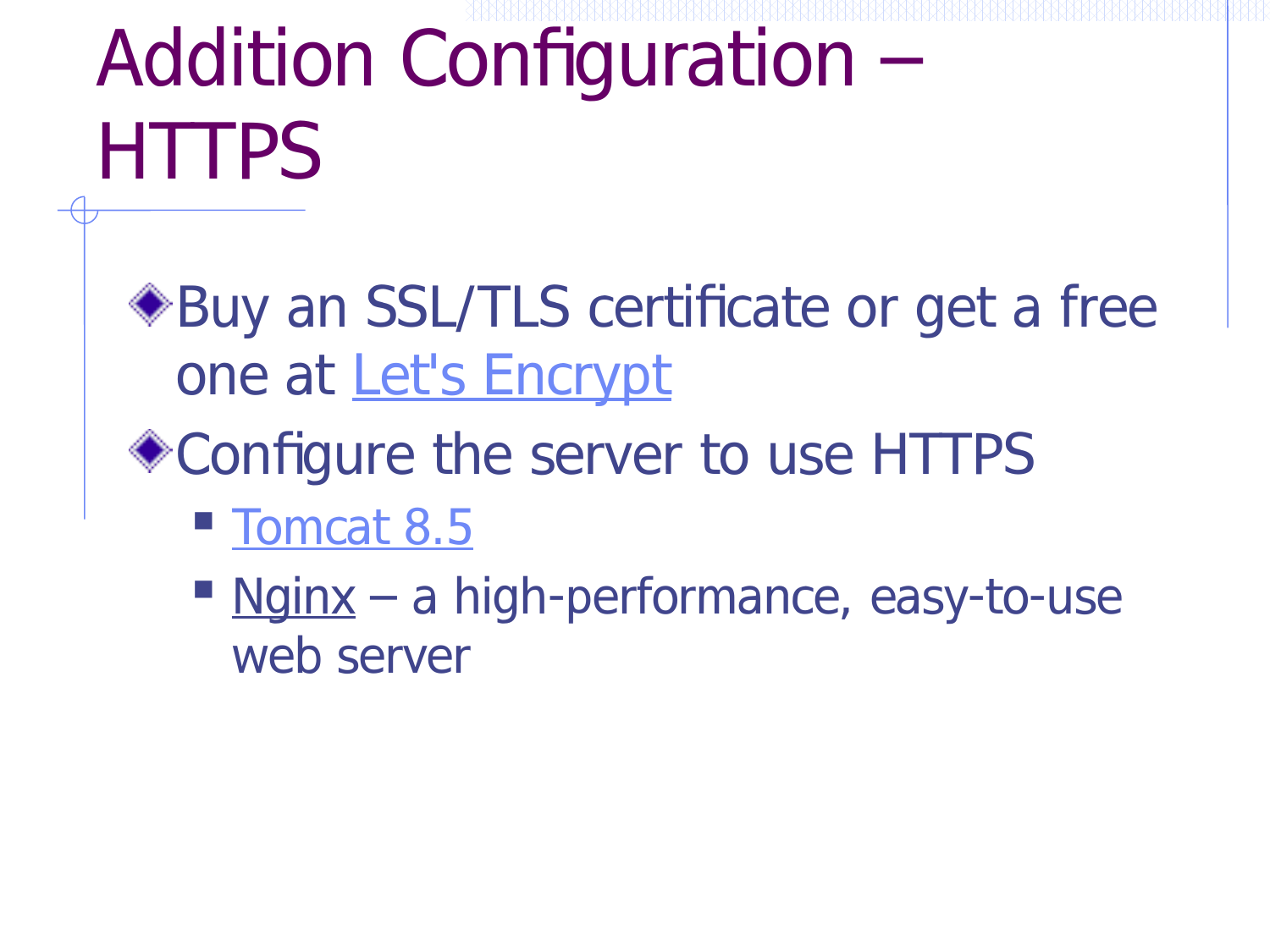

# Addition Configuration – HTTPS
Buy an SSL/TLS certificate or get a free one at Let's Encrypt
Configure the server to use HTTPS
Tomcat 8.5
Nginx – a high-performance, easy-to-use web server